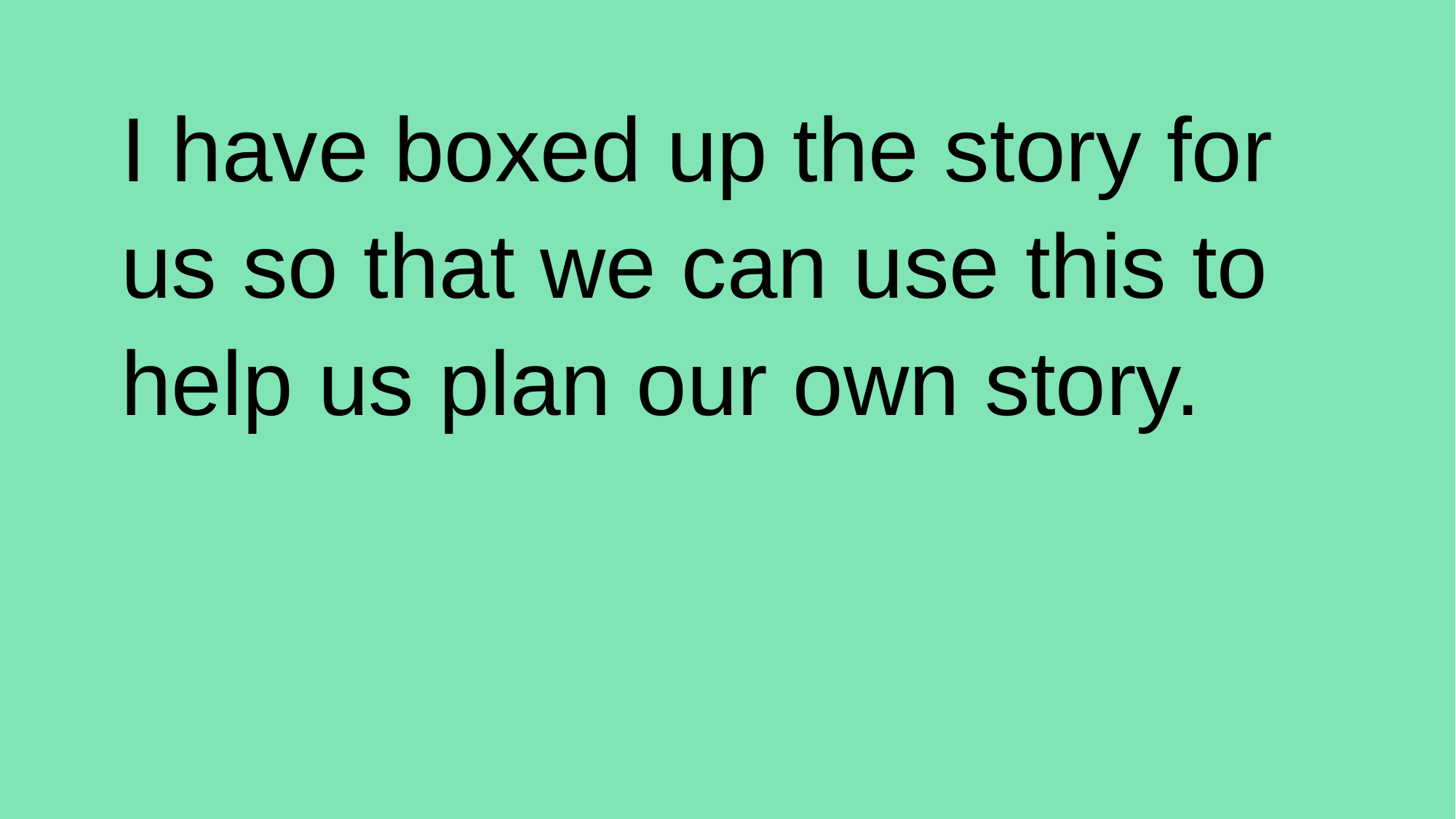

I have boxed up the story for us so that we can use this to help us plan our own story.